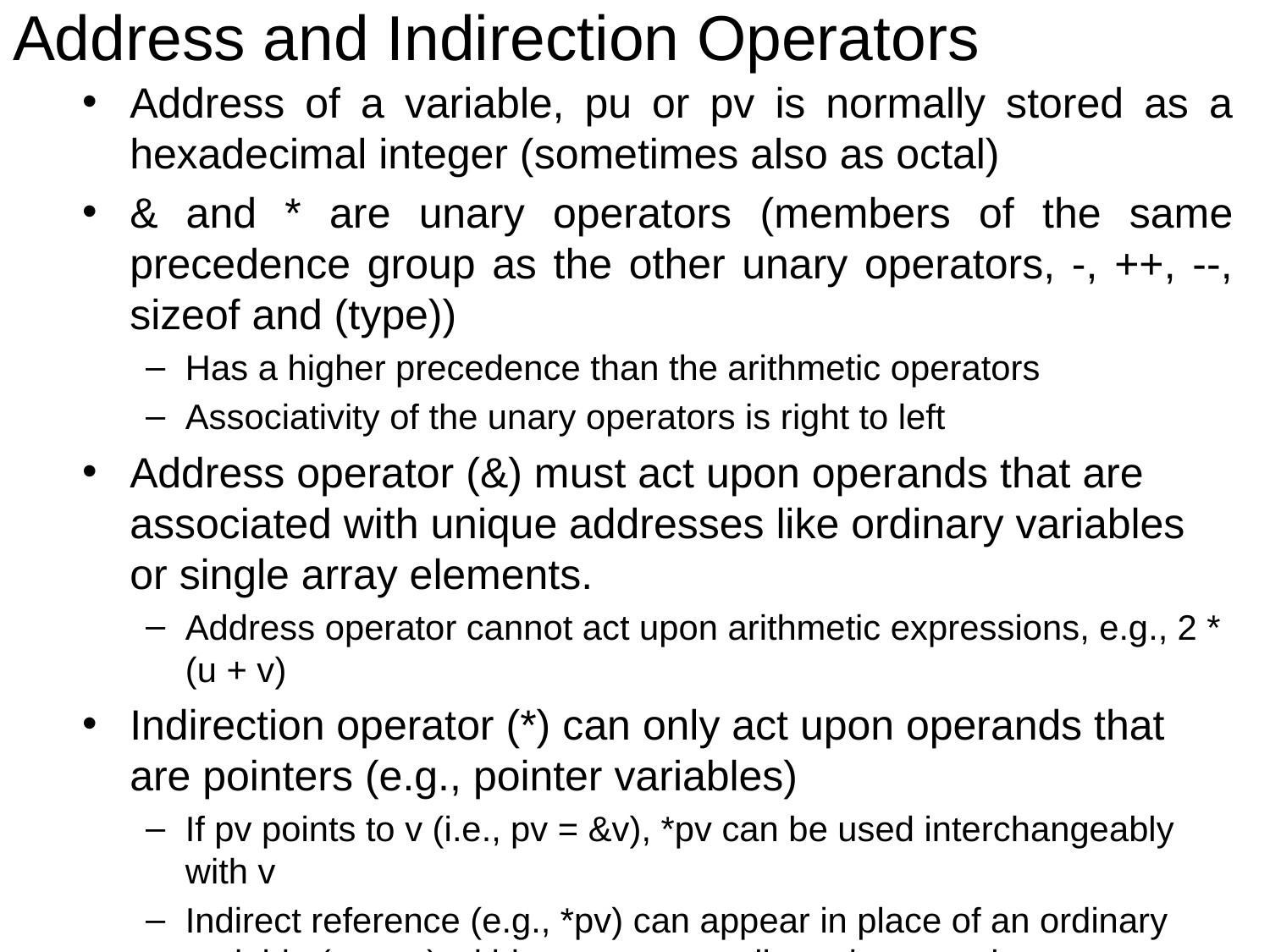

# Address and Indirection Operators
Address of a variable, pu or pv is normally stored as a hexadecimal integer (sometimes also as octal)
& and * are unary operators (members of the same precedence group as the other unary operators, -, ++, --, sizeof and (type))
Has a higher precedence than the arithmetic operators
Associativity of the unary operators is right to left
Address operator (&) must act upon operands that are associated with unique addresses like ordinary variables or single array elements.
Address operator cannot act upon arithmetic expressions, e.g., 2 * (u + v)
Indirection operator (*) can only act upon operands that are pointers (e.g., pointer variables)
If pv points to v (i.e., pv = &v), *pv can be used interchangeably with v
Indirect reference (e.g., *pv) can appear in place of an ordinary variable (e.g., v) within a more complicated expression